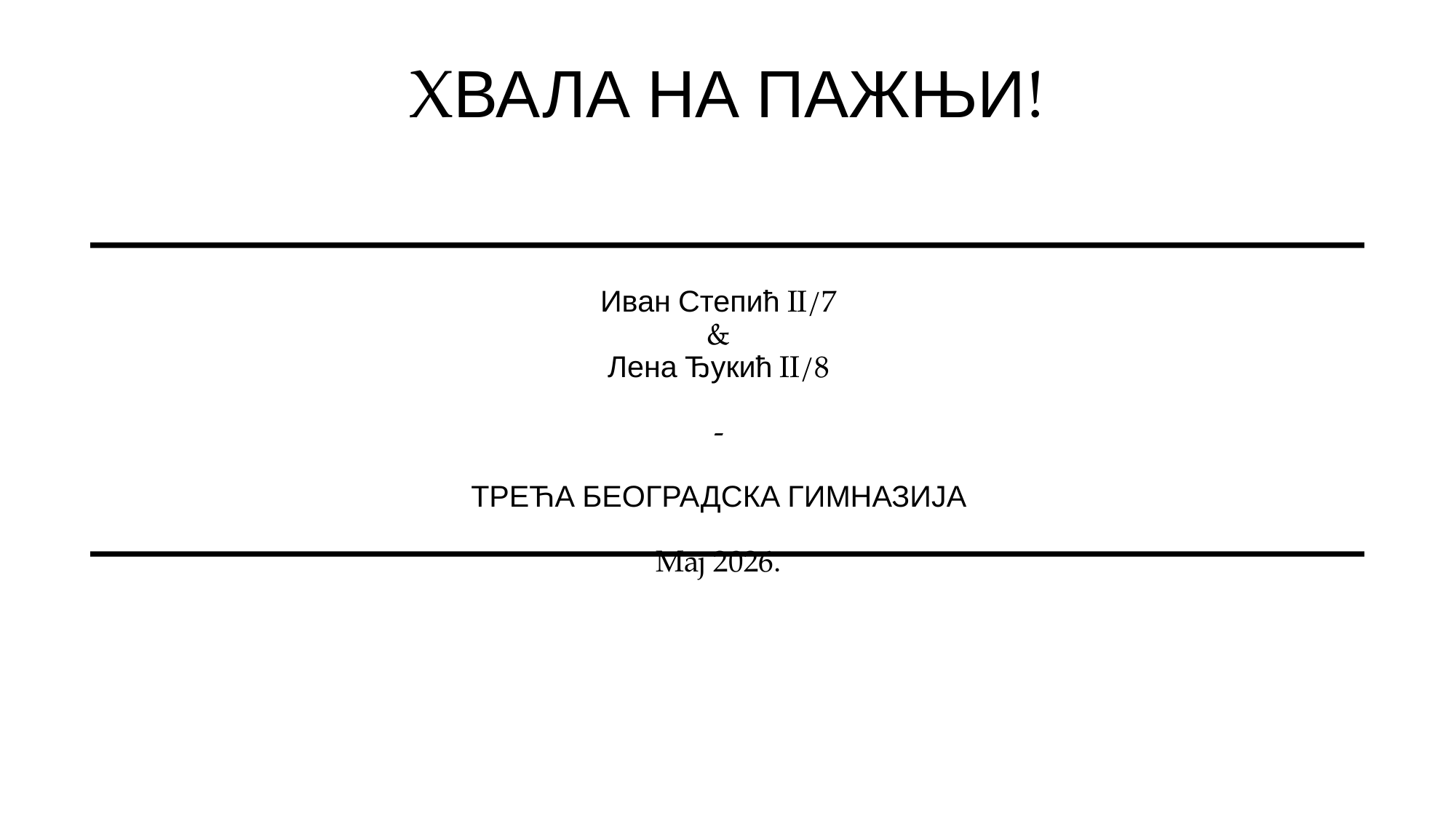

# XВАЛА НА ПАЖЊИ!

Иван Степић II/7
&
Лена Ђукић II/8

-

ТРЕЋА БЕОГРАДСКА ГИМНАЗИЈА

Maj 2026.